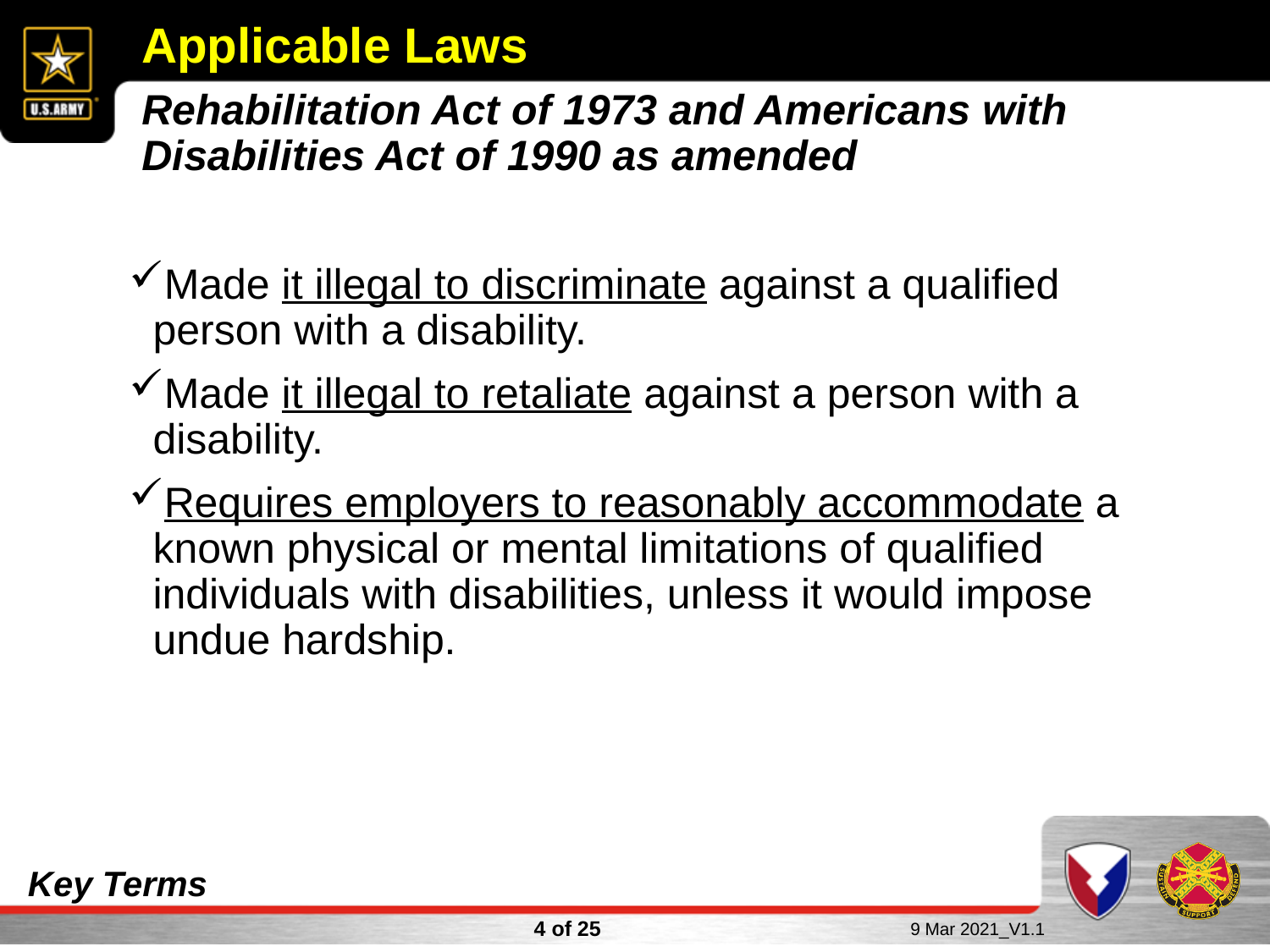

# Applicable Laws
Rehabilitation Act of 1973 and Americans with Disabilities Act of 1990 as amended
Made it illegal to discriminate against a qualified person with a disability.
Made it illegal to retaliate against a person with a disability.
Requires employers to reasonably accommodate a known physical or mental limitations of qualified individuals with disabilities, unless it would impose undue hardship.
Key Terms